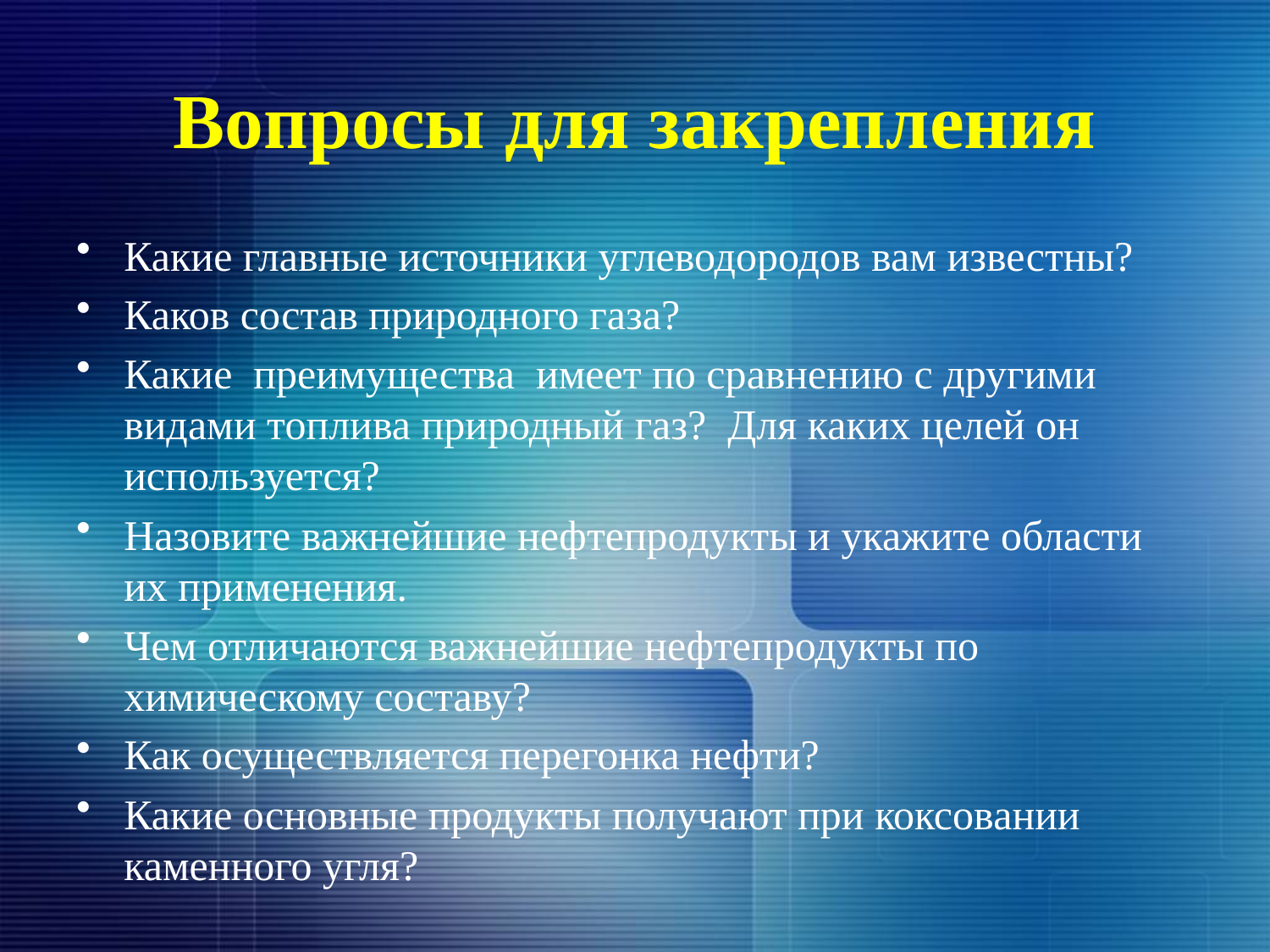

# Вопросы для закрепления
Какие главные источники углеводородов вам известны?
Каков состав природного газа?
Какие  преимущества  имеет по сравнению с другими видами топлива природный газ?  Для каких целей он используется?
Назовите важнейшие нефтепродукты и укажите области их применения.
Чем отличаются важнейшие нефтепродукты по химическому составу?
Как осуществляется перегонка нефти?
Какие основные продукты получают при коксовании каменного угля?